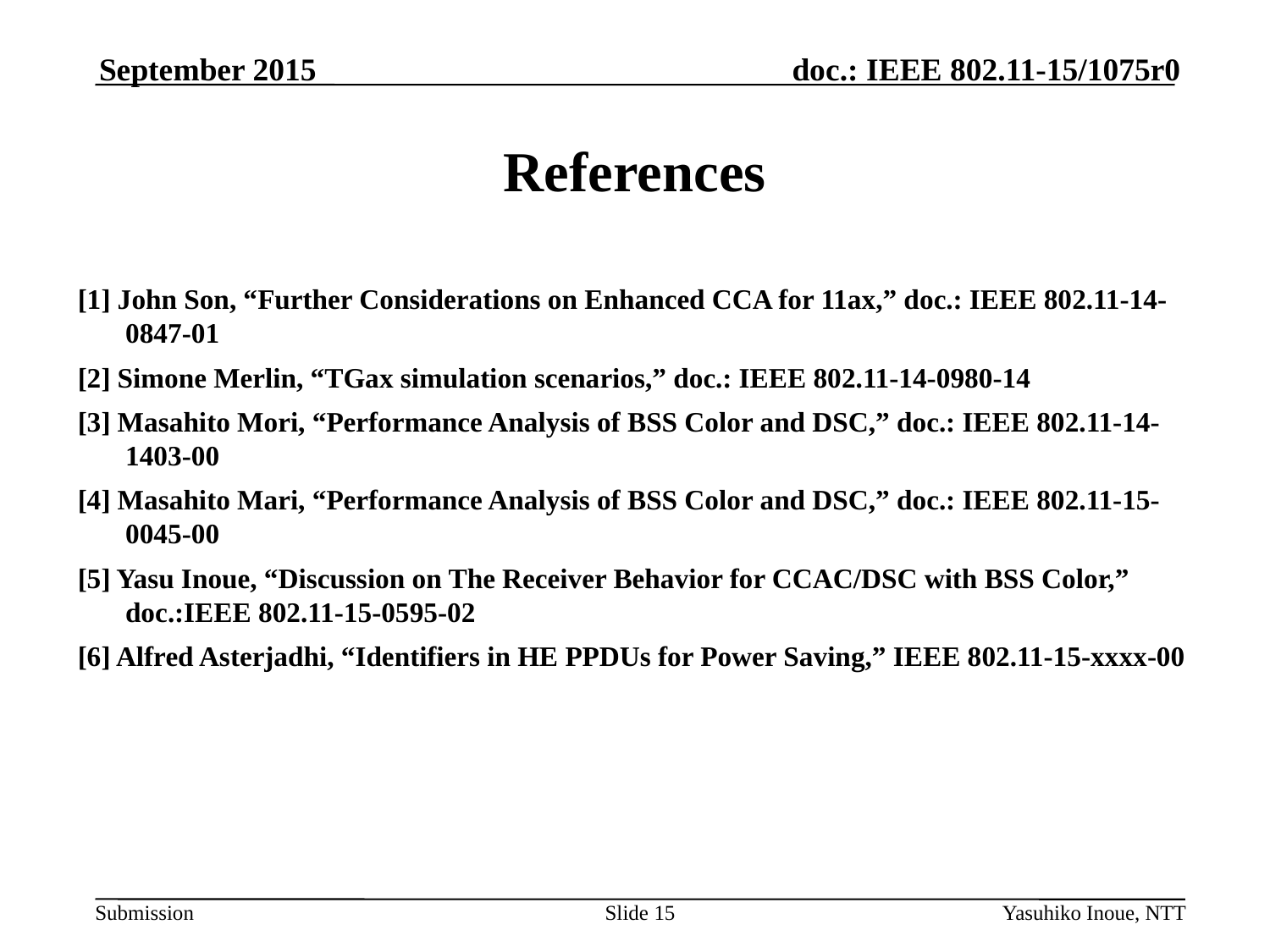

September 2015
# References
[1] John Son, “Further Considerations on Enhanced CCA for 11ax,” doc.: IEEE 802.11-14-0847-01
[2] Simone Merlin, “TGax simulation scenarios,” doc.: IEEE 802.11-14-0980-14
[3] Masahito Mori, “Performance Analysis of BSS Color and DSC,” doc.: IEEE 802.11-14-1403-00
[4] Masahito Mari, “Performance Analysis of BSS Color and DSC,” doc.: IEEE 802.11-15-0045-00
[5] Yasu Inoue, “Discussion on The Receiver Behavior for CCAC/DSC with BSS Color,” doc.:IEEE 802.11-15-0595-02
[6] Alfred Asterjadhi, “Identifiers in HE PPDUs for Power Saving,” IEEE 802.11-15-xxxx-00
Slide 15
Yasuhiko Inoue, NTT